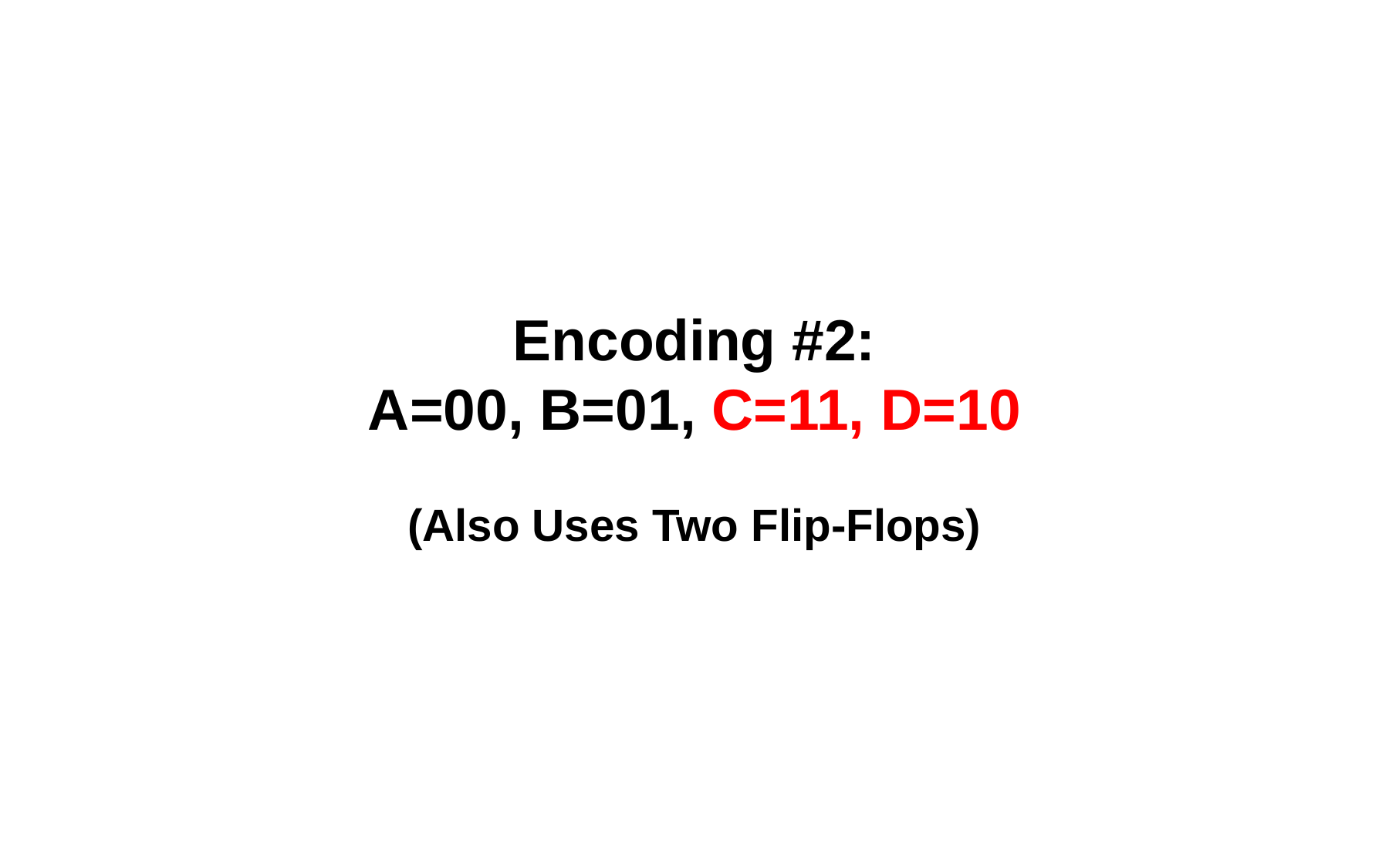

# Encoding #2: A=00, B=01, C=11, D=10 (Also Uses Two Flip-Flops)